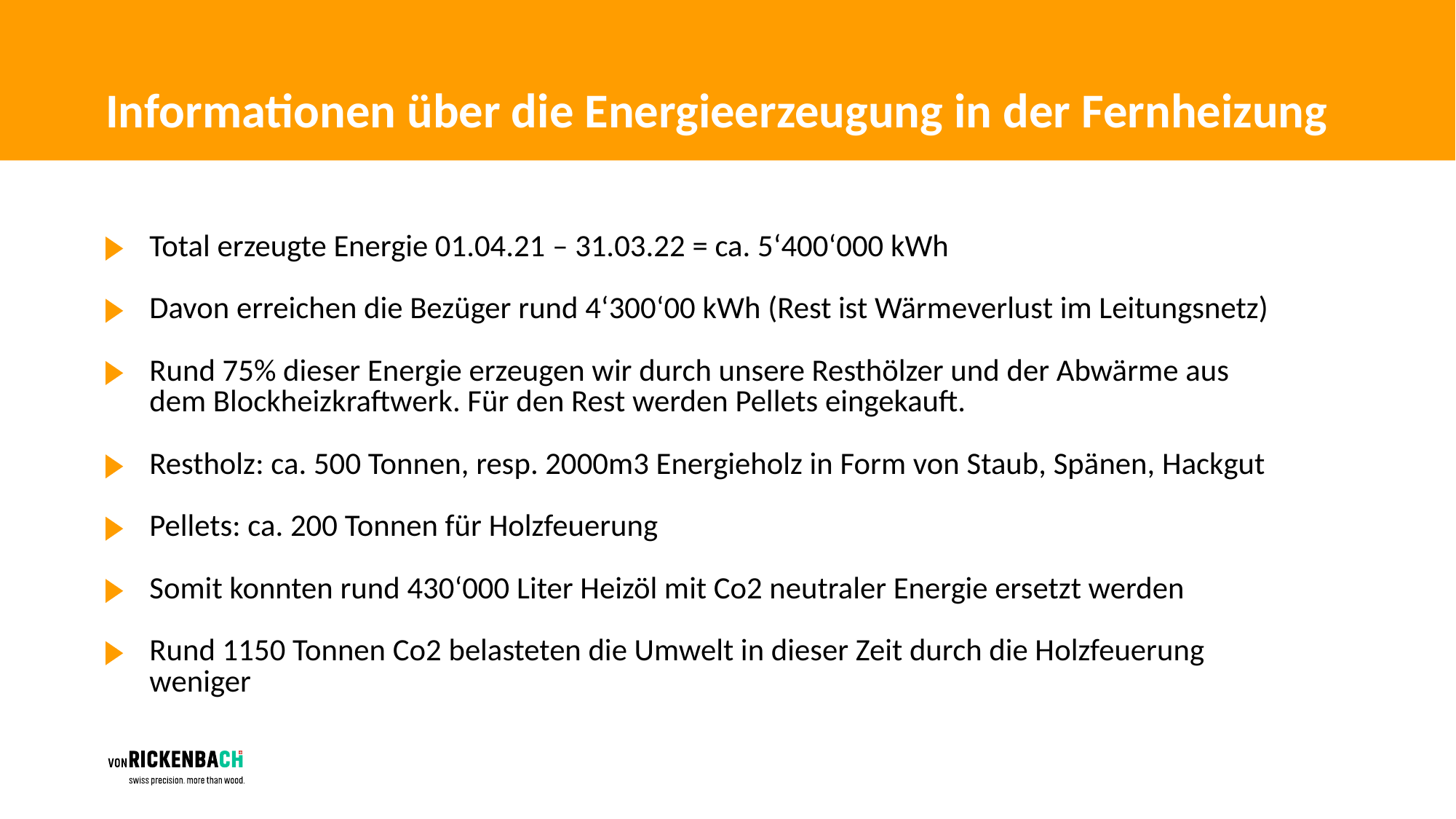

Informationen über die Energieerzeugung in der Fernheizung
Total erzeugte Energie 01.04.21 – 31.03.22 = ca. 5‘400‘000 kWh

Davon erreichen die Bezüger rund 4‘300‘00 kWh (Rest ist Wärmeverlust im Leitungsnetz)

Rund 75% dieser Energie erzeugen wir durch unsere Resthölzer und der Abwärme aus dem Blockheizkraftwerk. Für den Rest werden Pellets eingekauft.

Restholz: ca. 500 Tonnen, resp. 2000m3 Energieholz in Form von Staub, Spänen, Hackgut

Pellets: ca. 200 Tonnen für Holzfeuerung

Somit konnten rund 430‘000 Liter Heizöl mit Co2 neutraler Energie ersetzt werden

Rund 1150 Tonnen Co2 belasteten die Umwelt in dieser Zeit durch die Holzfeuerung weniger